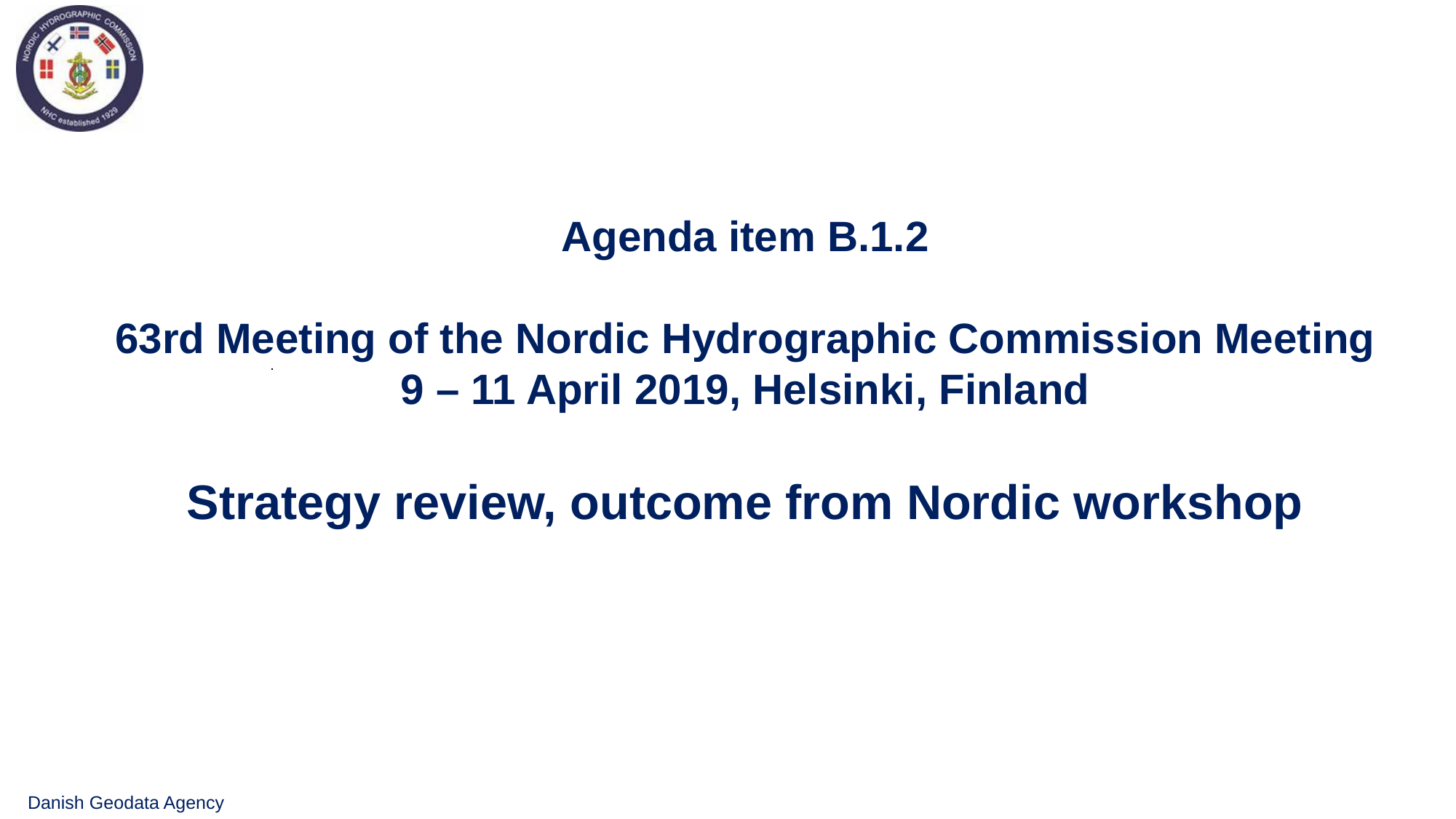

Agenda item B.1.2
63rd Meeting of the Nordic Hydrographic Commission Meeting
9 – 11 April 2019, Helsinki, Finland

Strategy review, outcome from Nordic workshop